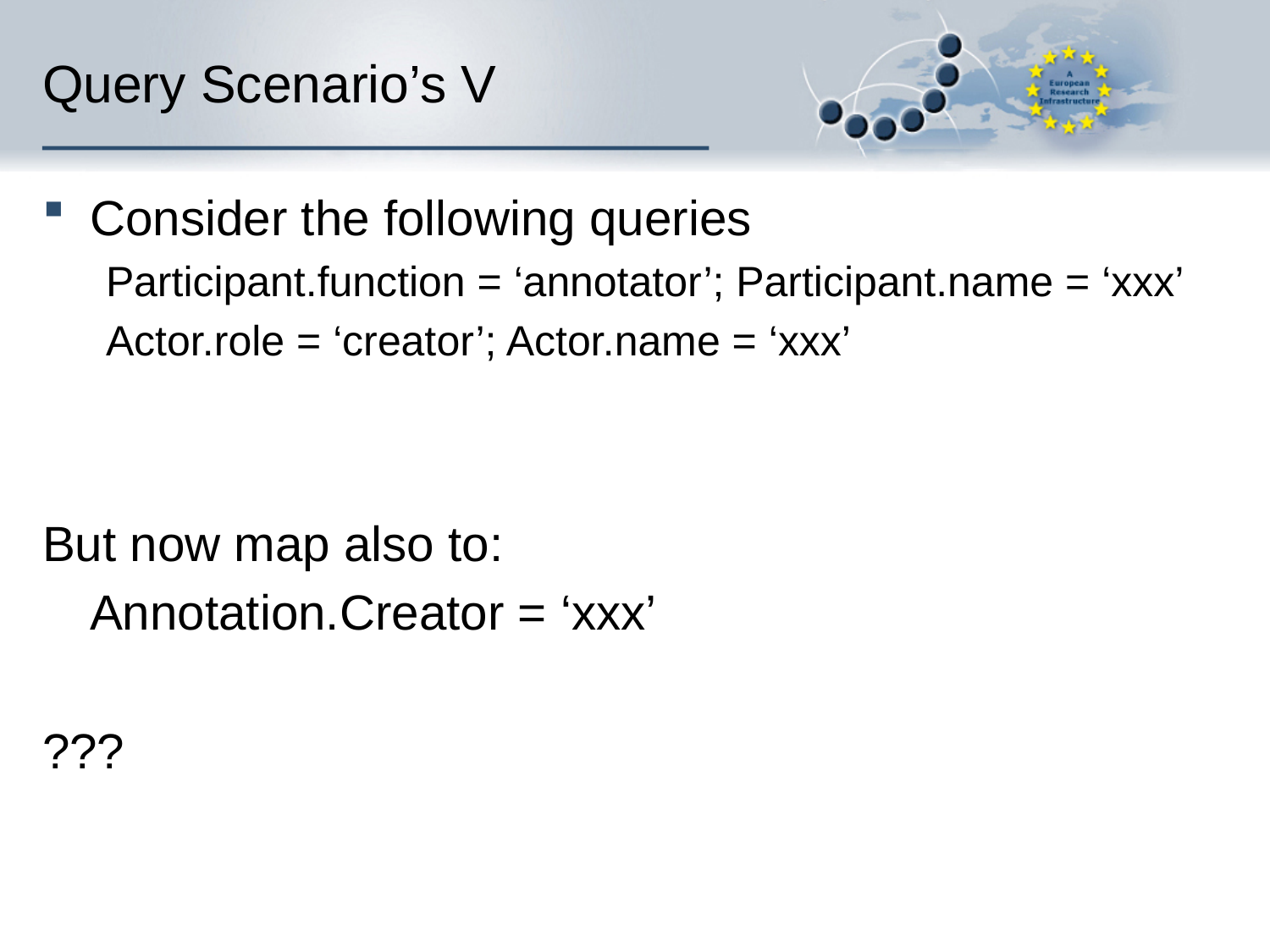

# Query Scenario’s V
Consider the following queries
Participant.function = ‘annotator’; Participant.name = ‘xxx’
Actor.role = ‘creator’; Actor.name = ‘xxx’

But now map also to:
	Annotation.Creator = ‘xxx’

???